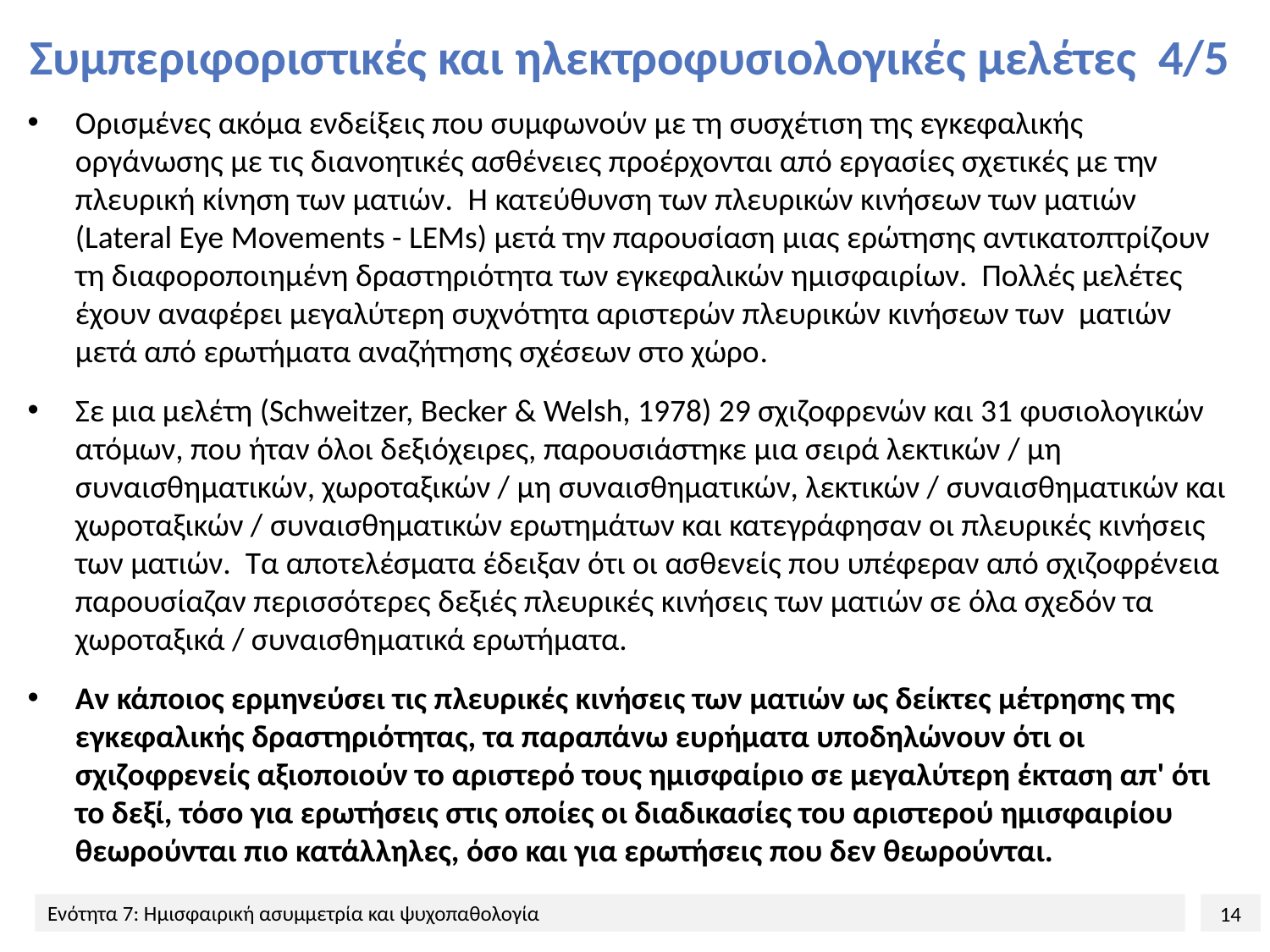

# Συμπεριφοριστικές και ηλεκτροφυσιολογικές μελέτες  4/5
Ορισμένες ακόμα ενδείξεις που συμφωνούν με τη συσχέτιση της εγκεφαλικής οργάνωσης με τις διανοητικές ασθένειες προέρχονται από εργασίες σχετικές με την πλευρική κίνηση των ματιών.  H κατεύθυνση των πλευρικών κινήσεων των ματιών (Lateral Eye Movements - LEMs) μετά την παρουσίαση μιας ερώτησης αντικατοπτρίζουν τη διαφοροποιημένη δραστηριότητα των εγκεφαλικών ημισφαιρίων.  Πολλές μελέτες έχουν αναφέρει μεγαλύτερη συχνότητα αριστερών πλευρικών κινήσεων των  ματιών μετά από ερωτήματα αναζήτησης σχέσεων στο χώρο.
Σε μια μελέτη (Schweitzer, Becker & Welsh, 1978) 29 σχιζοφρενών και 31 φυσιολογικών ατόμων, που ήταν όλοι δεξιόχειρες, παρουσιάστηκε μια σειρά λεκτικών / μη συναισθηματικών, χωροταξικών / μη συναισθηματικών, λεκτικών / συναισθηματικών και χωροταξικών / συναισθηματικών ερωτημάτων και κατεγράφησαν οι πλευρικές κινήσεις των ματιών.  Τα αποτελέσματα έδειξαν ότι οι ασθενείς που υπέφεραν από σχιζοφρένεια παρουσίαζαν περισσότερες δεξιές πλευρικές κινήσεις των ματιών σε όλα σχεδόν τα χωροταξικά / συναισθηματικά ερωτήματα.
Αν κάποιος ερμηνεύσει τις πλευρικές κινήσεις των ματιών ως δείκτες μέτρησης της εγκεφαλικής δραστηριότητας, τα παραπάνω ευρήματα υποδηλώνουν ότι οι σχιζοφρενείς αξιοποιούν το αριστερό τους ημισφαίριο σε μεγαλύτερη έκταση απ' ότι το δεξί, τόσο για ερωτήσεις στις οποίες οι διαδικασίες του αριστερού ημισφαιρίου θεωρούνται πιο κατάλληλες, όσο και για ερωτήσεις που δεν θεωρούνται.